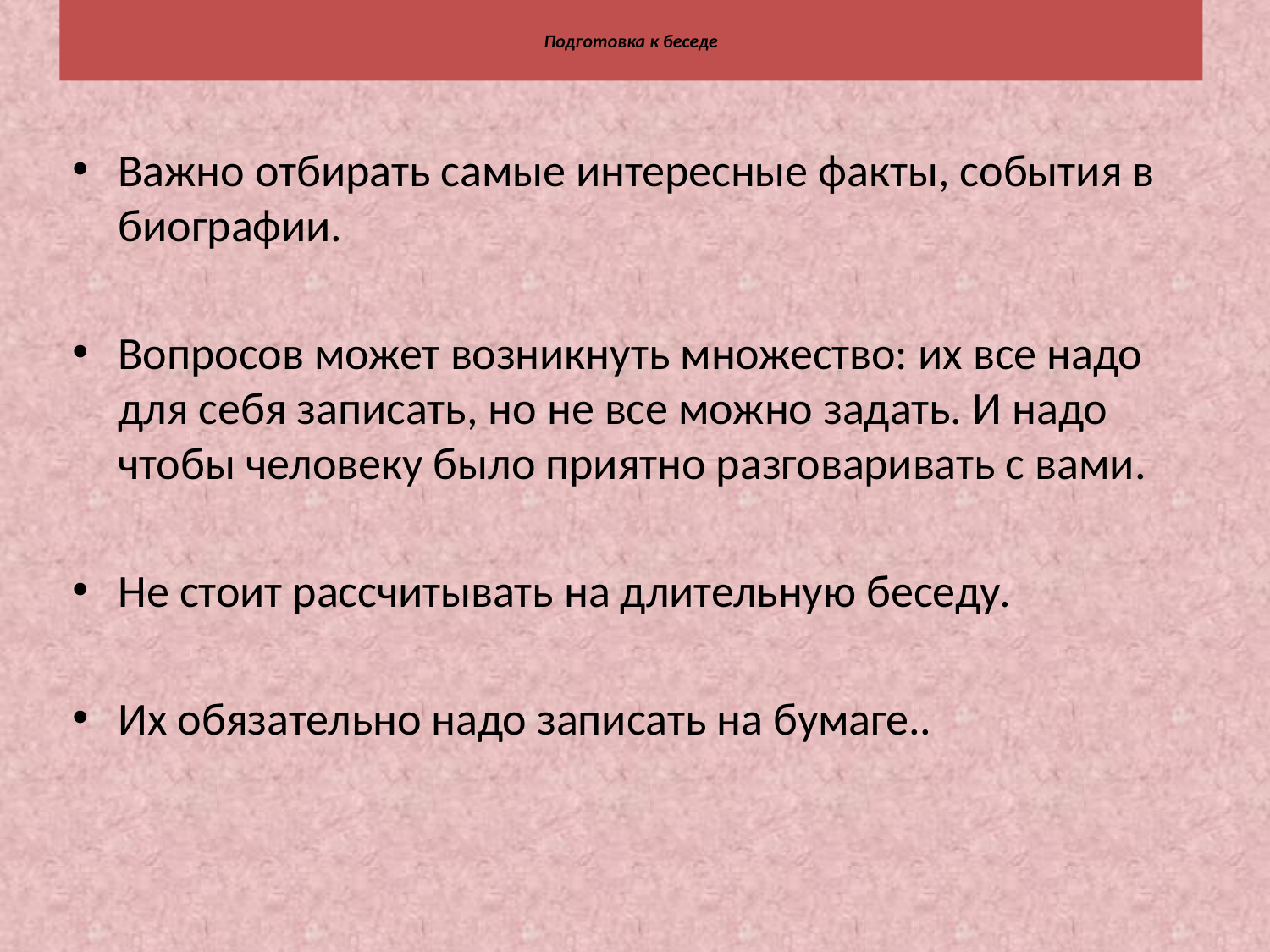

# Подготовка к беседе

Важно отбирать самые интересные факты, события в биографии.

Вопросов может возникнуть множество: их все надо для себя записать, но не все можно задать. И надо чтобы человеку было приятно разговаривать с вами.

Не стоит рассчитывать на длительную беседу.

Их обязательно надо записать на бумаге..